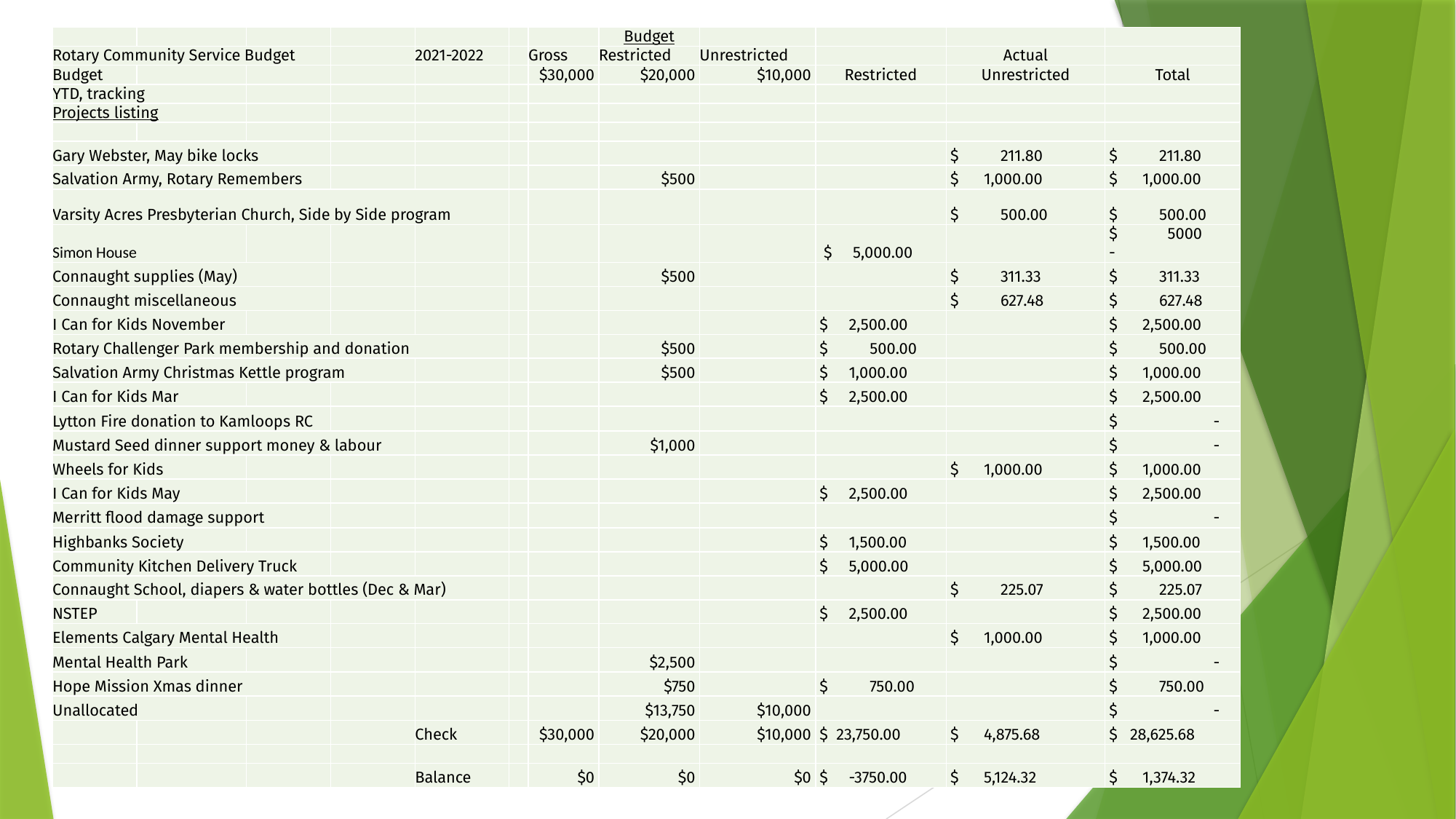

|  |  |  |  |  |  |  | Budget |  |  |  |  |
| --- | --- | --- | --- | --- | --- | --- | --- | --- | --- | --- | --- |
| Rotary Community Service Budget |  |  |  | 2021-2022 |  | Gross | Restricted | Unrestricted |  | Actual |  |
| Budget |  |  |  |  |  | $30,000 | $20,000 | $10,000 | Restricted | Unrestricted | Total |
| YTD, tracking |  |  |  |  |  |  |  |  |  |  |  |
| Projects listing |  |  |  |  |  |  |  |  |  |  |  |
|  |  |  |  |  |  |  |  |  |  |  |  |
| Gary Webster, May bike locks |  |  |  |  |  |  |  |  |  | $ 211.80 | $ 211.80 |
| Salvation Army, Rotary Remembers |  |  |  |  |  |  | $500 |  |  | $ 1,000.00 | $ 1,000.00 |
| Varsity Acres Presbyterian Church, Side by Side program |  |  |  |  |  |  |  |  |  | $ 500.00 | $ 500.00 |
| Simon House |  |  |  |  |  |  |  |  | $ 5,000.00 |  | $ 5000 - |
| Connaught supplies (May) |  |  |  |  |  |  | $500 |  |  | $ 311.33 | $ 311.33 |
| Connaught miscellaneous |  |  |  |  |  |  |  |  |  | $ 627.48 | $ 627.48 |
| I Can for Kids November |  |  |  |  |  |  |  |  | $ 2,500.00 |  | $ 2,500.00 |
| Rotary Challenger Park membership and donation |  |  |  |  |  |  | $500 |  | $ 500.00 |  | $ 500.00 |
| Salvation Army Christmas Kettle program |  |  |  |  |  |  | $500 |  | $ 1,000.00 |  | $ 1,000.00 |
| I Can for Kids Mar |  |  |  |  |  |  |  |  | $ 2,500.00 |  | $ 2,500.00 |
| Lytton Fire donation to Kamloops RC |  |  |  |  |  |  |  |  |  |  | $ - |
| Mustard Seed dinner support money & labour |  |  |  |  |  |  | $1,000 |  |  |  | $ - |
| Wheels for Kids |  |  |  |  |  |  |  |  |  | $ 1,000.00 | $ 1,000.00 |
| I Can for Kids May |  |  |  |  |  |  |  |  | $ 2,500.00 |  | $ 2,500.00 |
| Merritt flood damage support |  |  |  |  |  |  |  |  |  |  | $ - |
| Highbanks Society |  |  |  |  |  |  |  |  | $ 1,500.00 |  | $ 1,500.00 |
| Community Kitchen Delivery Truck |  |  |  |  |  |  |  |  | $ 5,000.00 |  | $ 5,000.00 |
| Connaught School, diapers & water bottles (Dec & Mar) |  |  |  |  |  |  |  |  |  | $ 225.07 | $ 225.07 |
| NSTEP |  |  |  |  |  |  |  |  | $ 2,500.00 |  | $ 2,500.00 |
| Elements Calgary Mental Health |  |  |  |  |  |  |  |  |  | $ 1,000.00 | $ 1,000.00 |
| Mental Health Park |  |  |  |  |  |  | $2,500 |  |  |  | $ - |
| Hope Mission Xmas dinner |  |  |  |  |  |  | $750 |  | $ 750.00 |  | $ 750.00 |
| Unallocated |  |  |  |  |  |  | $13,750 | $10,000 |  |  | $ - |
|  |  |  |  | Check |  | $30,000 | $20,000 | $10,000 | $ 23,750.00 | $ 4,875.68 | $ 28,625.68 |
|  |  |  |  |  |  |  |  |  |  |  |  |
|  |  |  |  | Balance |  | $0 | $0 | $0 | $ -3750.00 | $ 5,124.32 | $ 1,374.32 |